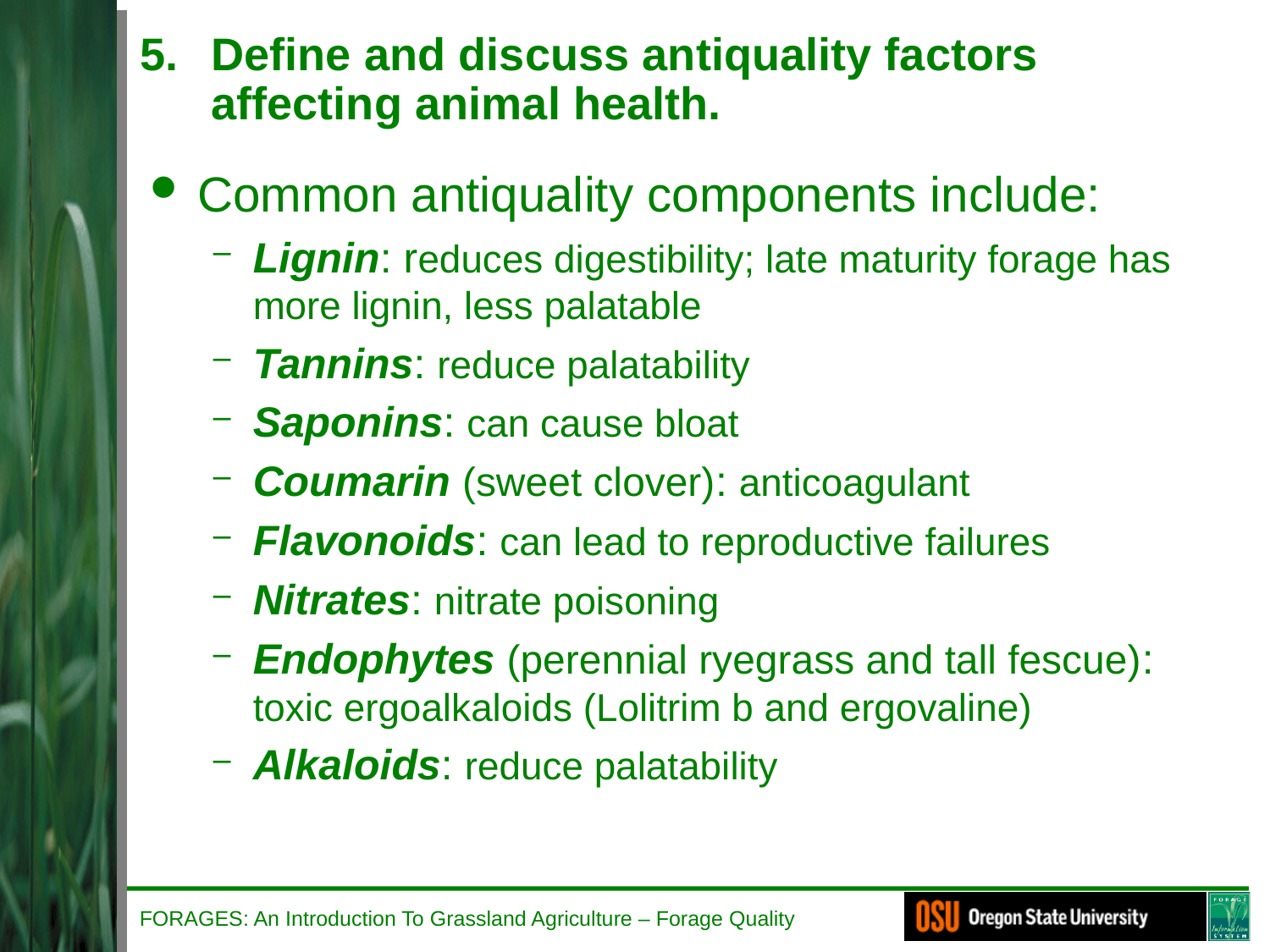

# Define and discuss antiquality factors affecting animal health.
Common antiquality components include:
Lignin: reduces digestibility; late maturity forage has more lignin, less palatable
Tannins: reduce palatability
Saponins: can cause bloat
Coumarin (sweet clover): anticoagulant
Flavonoids: can lead to reproductive failures
Nitrates: nitrate poisoning
Endophytes (perennial ryegrass and tall fescue): toxic ergoalkaloids (Lolitrim b and ergovaline)
Alkaloids: reduce palatability